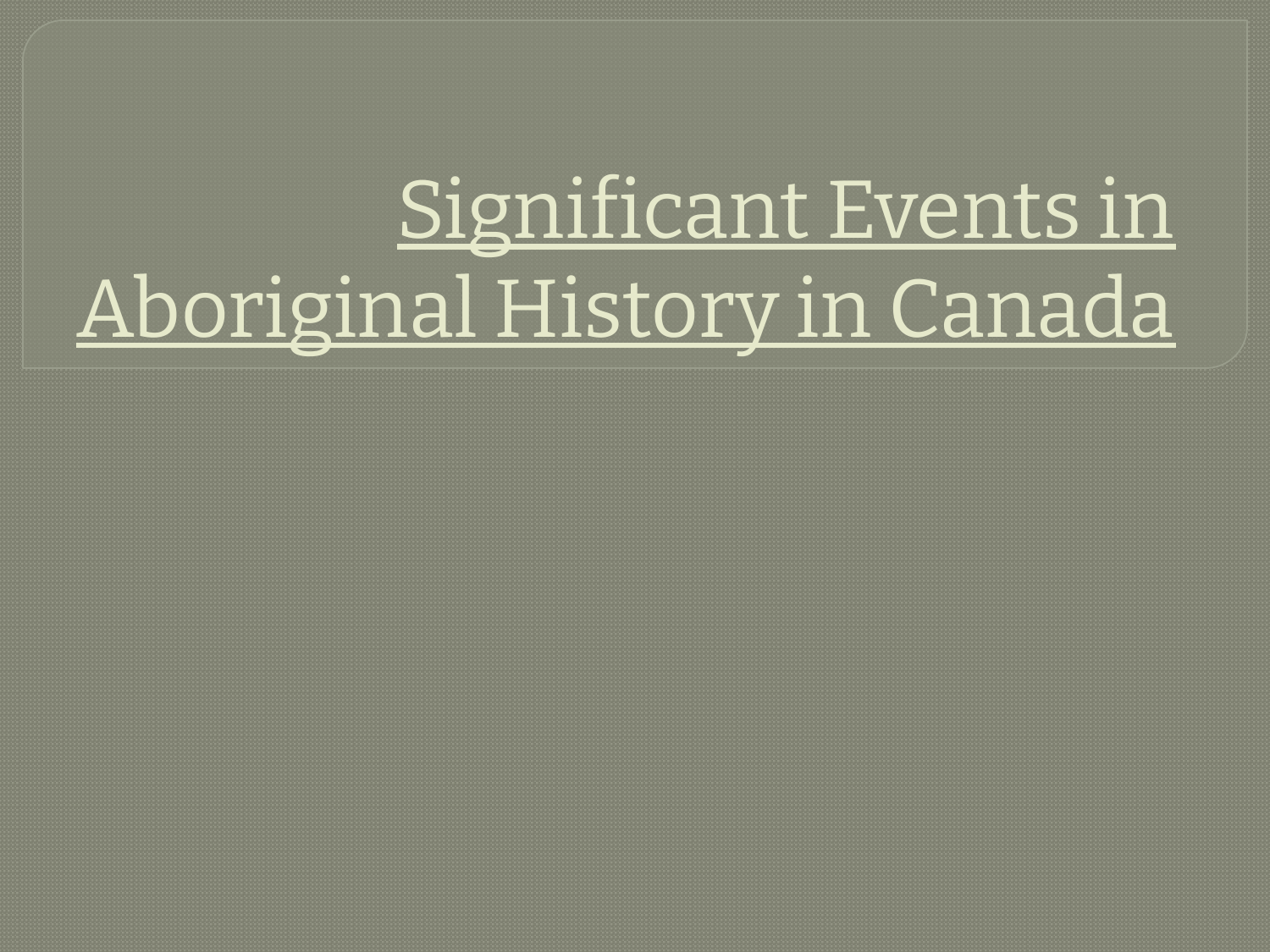

# Significant Events in Aboriginal History in Canada